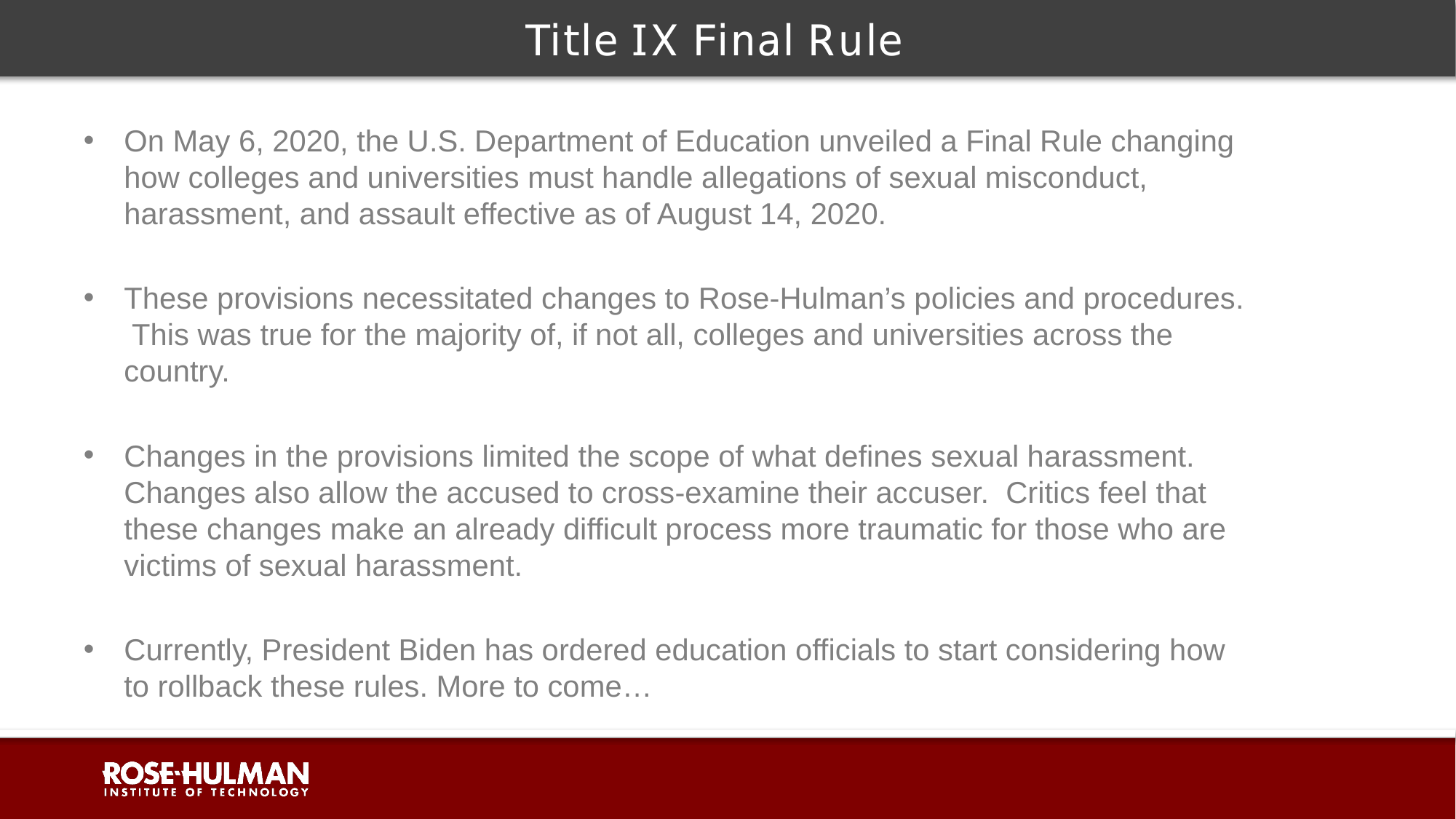

# Title IX Final Rule
On May 6, 2020, the U.S. Department of Education unveiled a Final Rule changing how colleges and universities must handle allegations of sexual misconduct, harassment, and assault effective as of August 14, 2020.

These provisions necessitated changes to Rose-Hulman’s policies and procedures.  This was true for the majority of, if not all, colleges and universities across the country.

Changes in the provisions limited the scope of what defines sexual harassment. Changes also allow the accused to cross-examine their accuser.  Critics feel that these changes make an already difficult process more traumatic for those who are victims of sexual harassment.

Currently, President Biden has ordered education officials to start considering how to rollback these rules. More to come…